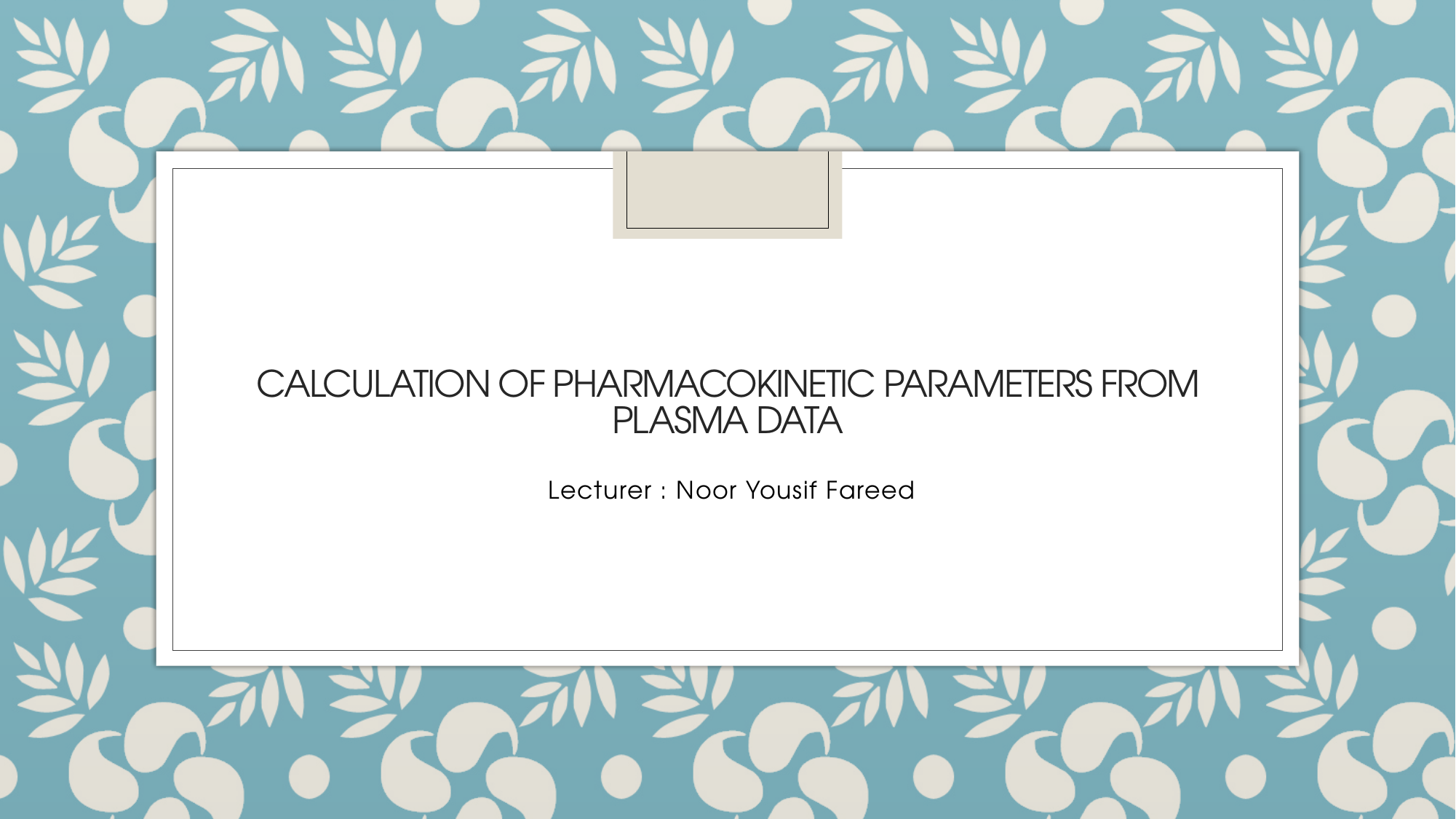

# Calculation of pharmacokinetic parameters From plasma data
Lecturer : Noor Yousif Fareed